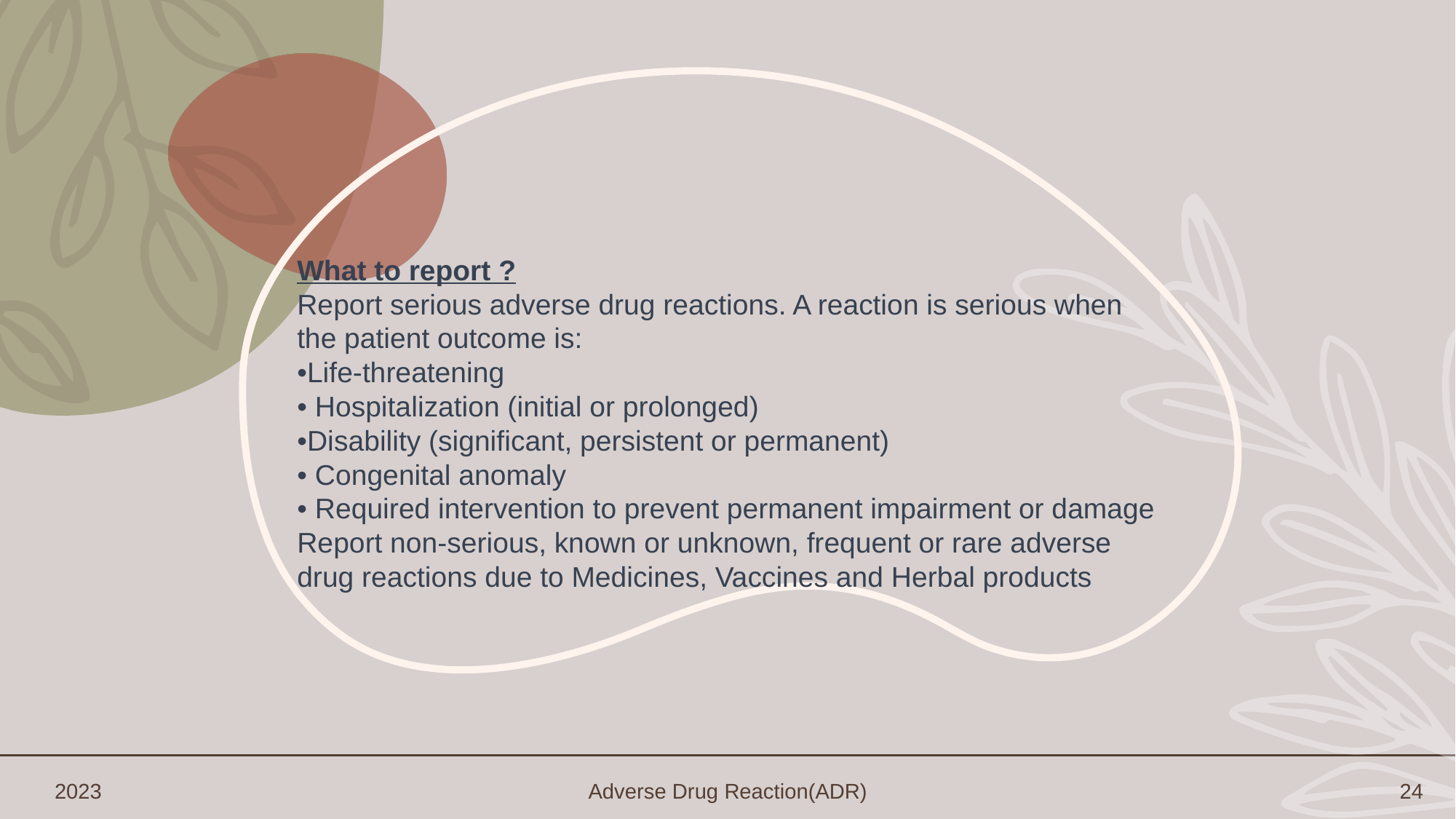

What to report ?
Report serious adverse drug reactions. A reaction is serious when the patient outcome is:
•Life-threatening
• Hospitalization (initial or prolonged)
•Disability (significant, persistent or permanent)
• Congenital anomaly
• Required intervention to prevent permanent impairment or damage
Report non-serious, known or unknown, frequent or rare adverse drug reactions due to Medicines, Vaccines and Herbal products
2023
Adverse Drug Reaction(ADR)
24